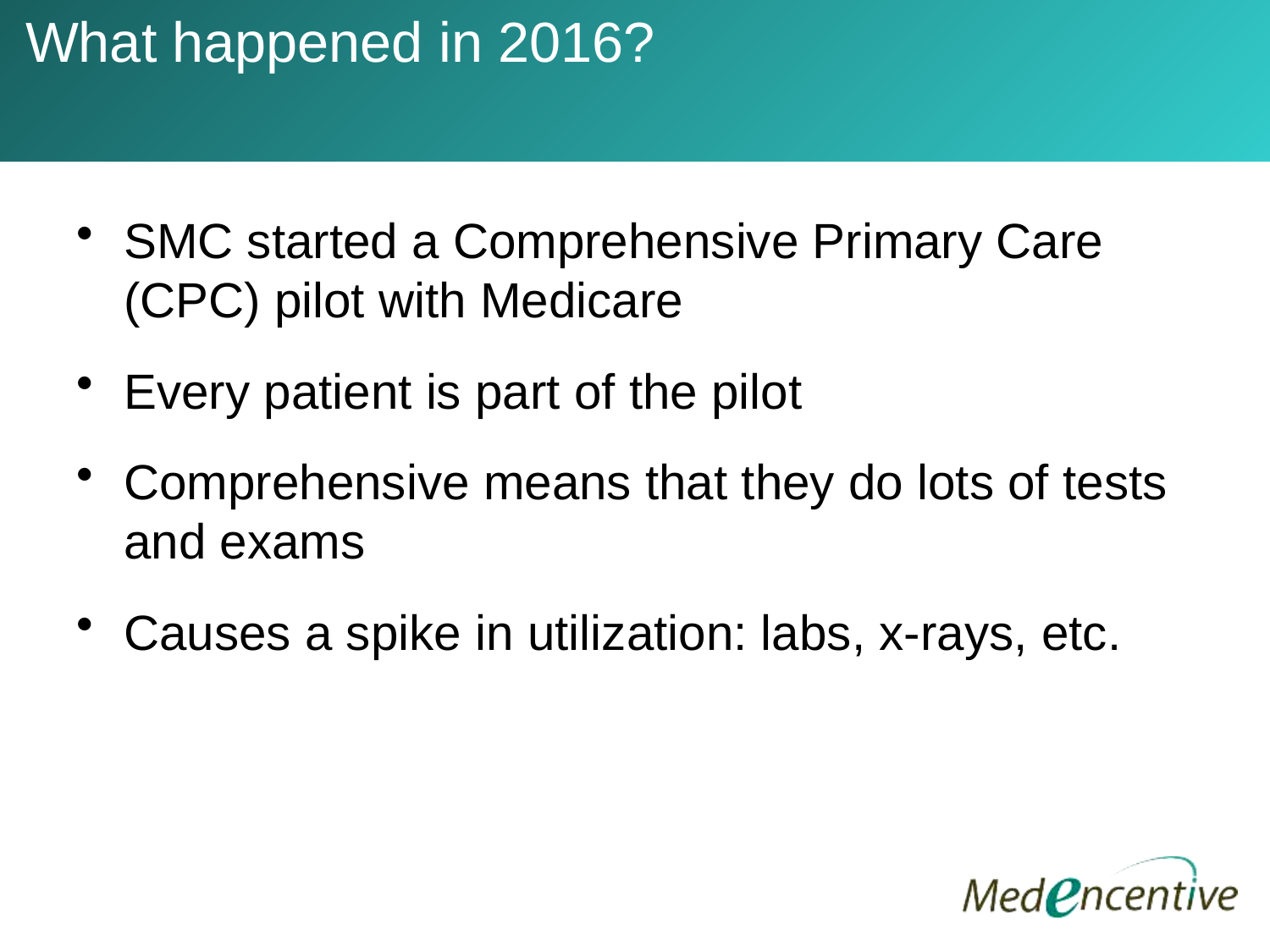

# What happened in 2016?
SMC started a Comprehensive Primary Care (CPC) pilot with Medicare
Every patient is part of the pilot
Comprehensive means that they do lots of tests and exams
Causes a spike in utilization: labs, x-rays, etc.